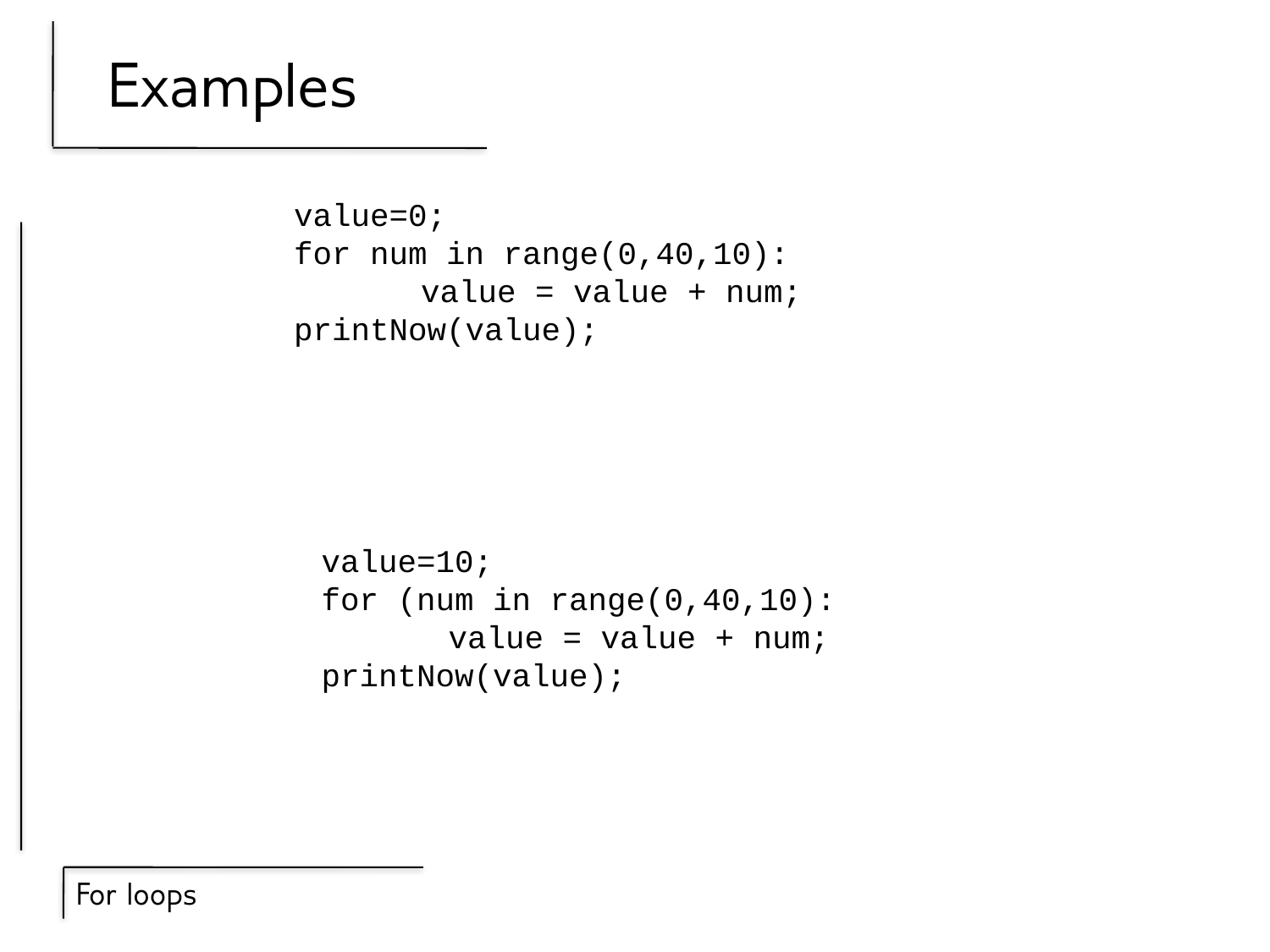

# Examples
value=0;
for num in range(0,40,10):
	value = value + num;
printNow(value);
value=10;
for (num in range(0,40,10):
	value = value + num;
printNow(value);